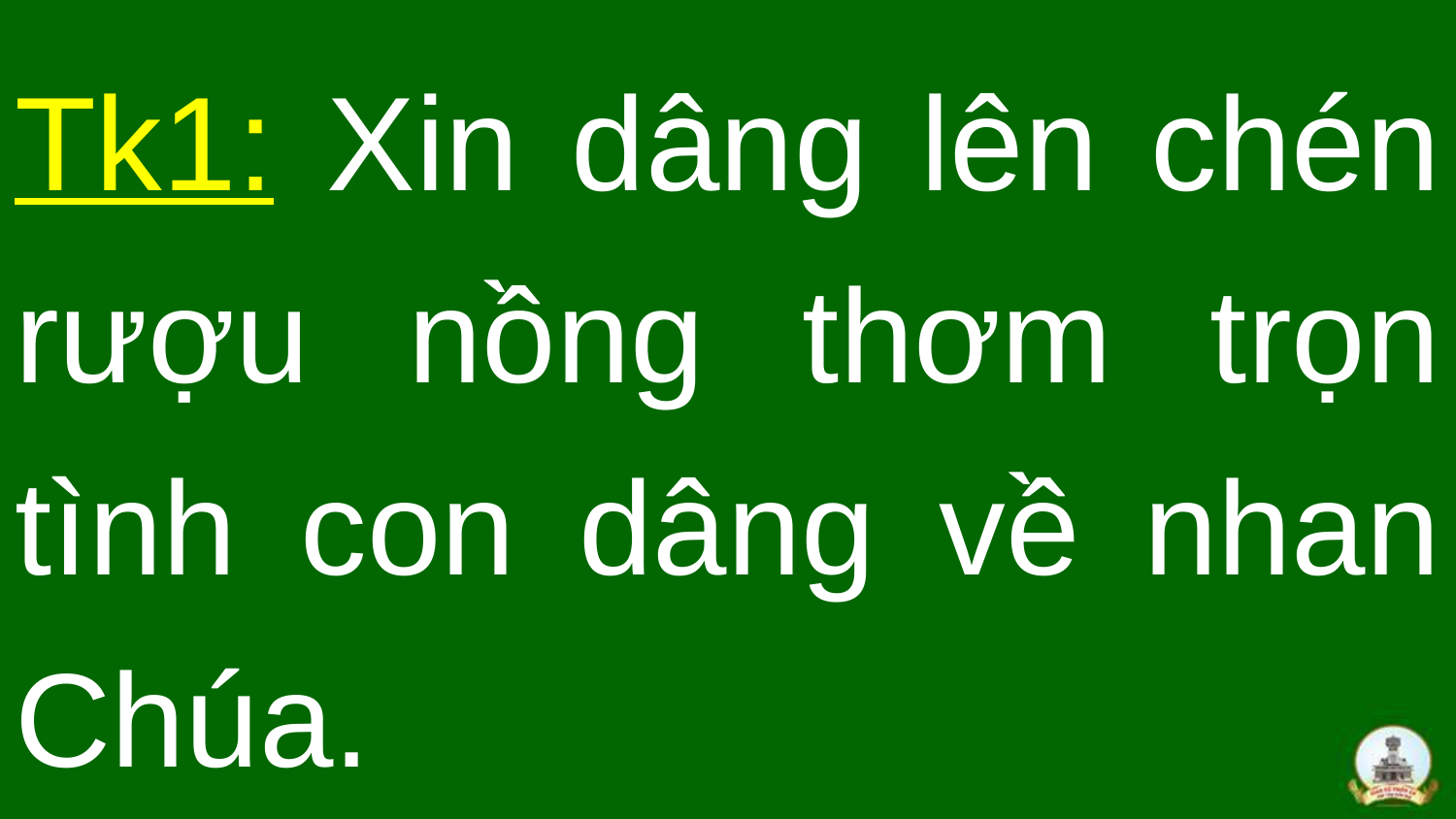

Tk1: Xin dâng lên chén rượu nồng thơm trọn tình con dâng về nhan Chúa.